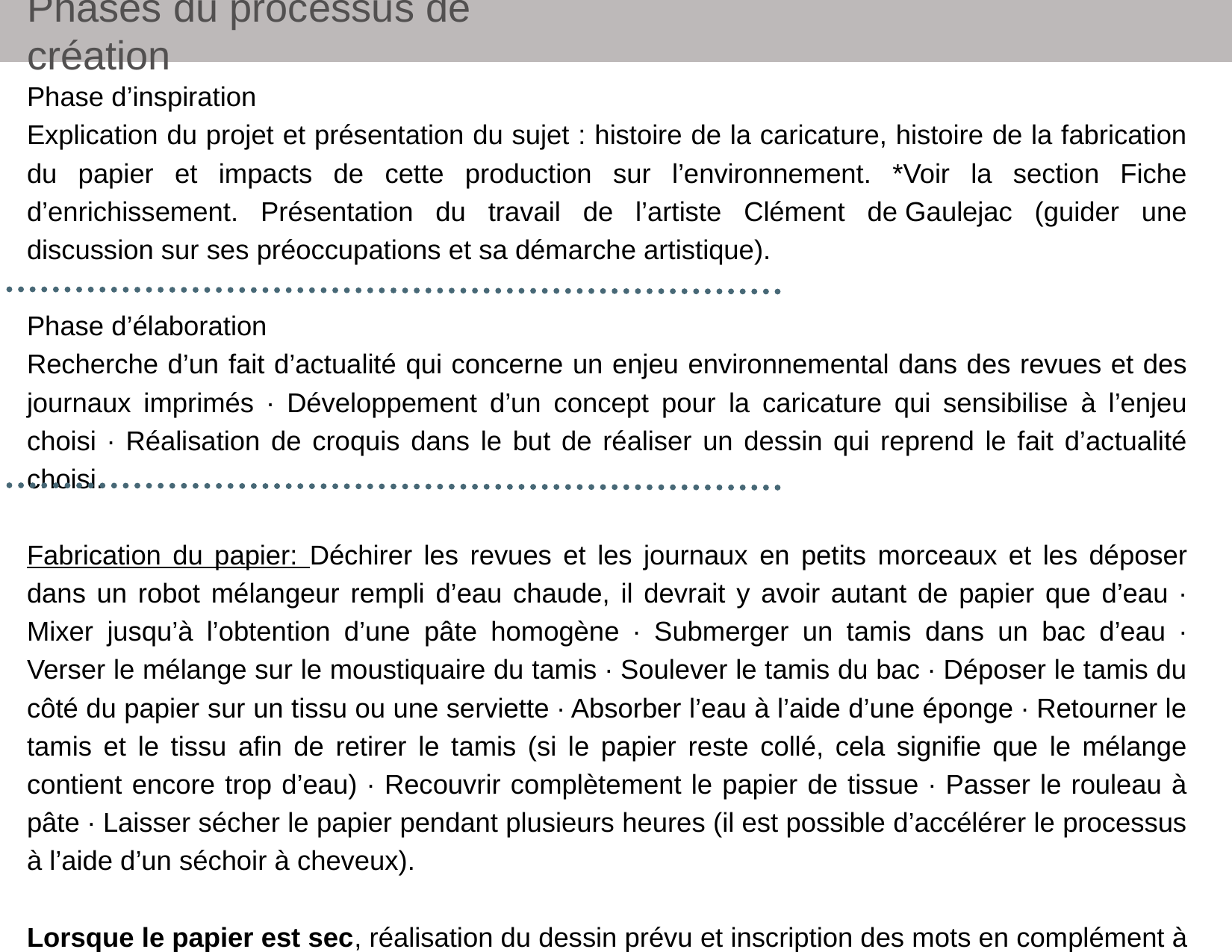

Phases du processus de création
Phase d’inspiration
Explication du projet et présentation du sujet : histoire de la caricature, histoire de la fabrication du papier et impacts de cette production sur l’environnement. *Voir la section Fiche d’enrichissement. Présentation du travail de l’artiste Clément de Gaulejac (guider une discussion sur ses préoccupations et sa démarche artistique).

Phase d’élaboration
Recherche d’un fait d’actualité qui concerne un enjeu environnemental dans des revues et des journaux imprimés ∙ Développement d’un concept pour la caricature qui sensibilise à l’enjeu choisi ∙ Réalisation de croquis dans le but de réaliser un dessin qui reprend le fait d’actualité choisi.

Fabrication du papier: Déchirer les revues et les journaux en petits morceaux et les déposer dans un robot mélangeur rempli d’eau chaude, il devrait y avoir autant de papier que d’eau ∙ Mixer jusqu’à l’obtention d’une pâte homogène ∙ Submerger un tamis dans un bac d’eau ∙ Verser le mélange sur le moustiquaire du tamis ∙ Soulever le tamis du bac ∙ Déposer le tamis du côté du papier sur un tissu ou une serviette ∙ Absorber l’eau à l’aide d’une éponge ∙ Retourner le tamis et le tissu afin de retirer le tamis (si le papier reste collé, cela signifie que le mélange contient encore trop d’eau) ∙ Recouvrir complètement le papier de tissue ∙ Passer le rouleau à pâte ∙ Laisser sécher le papier pendant plusieurs heures (il est possible d’accélérer le processus à l’aide d’un séchoir à cheveux).

Lorsque le papier est sec, réalisation du dessin prévu et inscription des mots en complément à l’aide de crayons Sharpies.